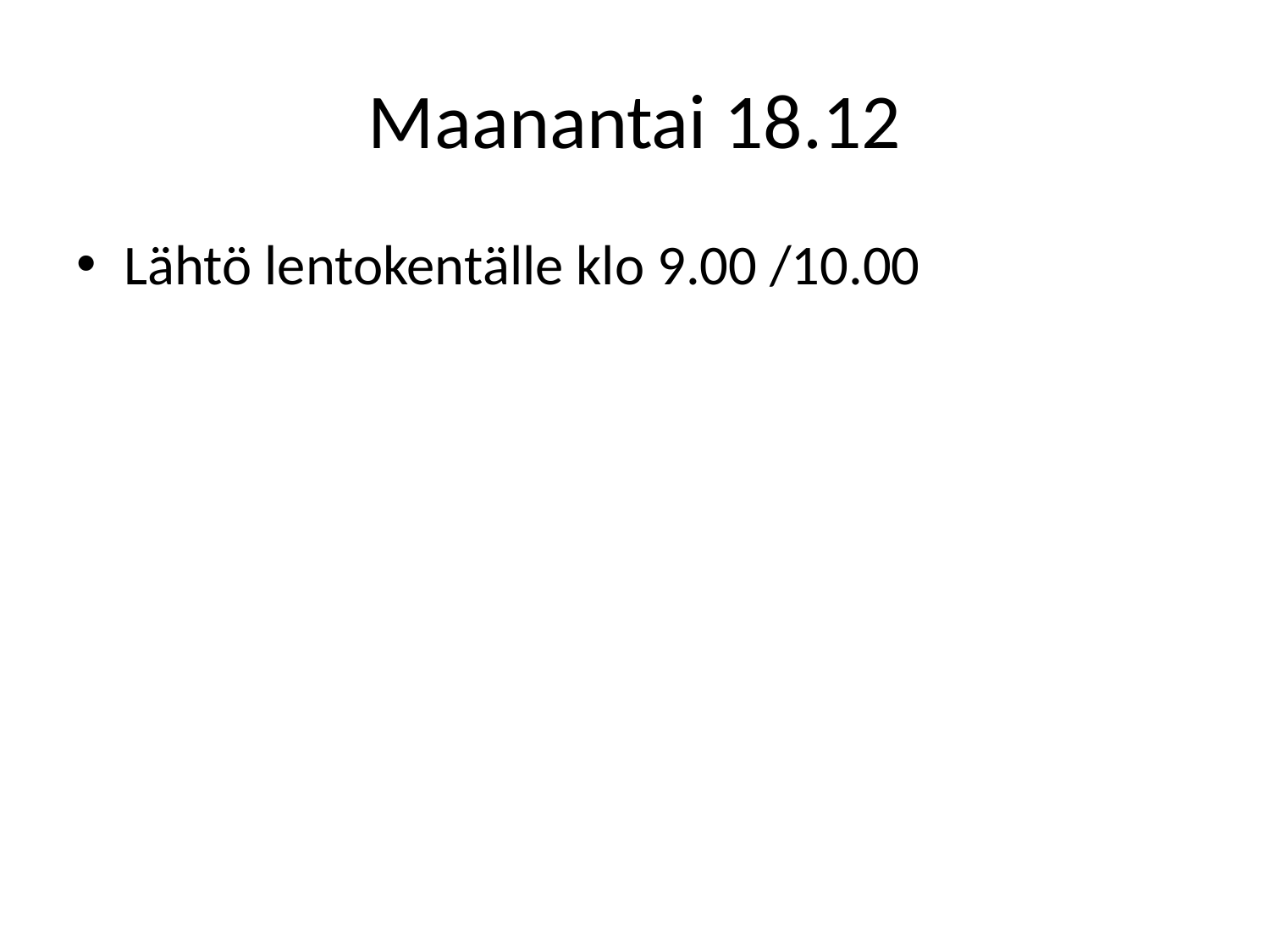

# Maanantai 18.12
Lähtö lentokentälle klo 9.00 /10.00